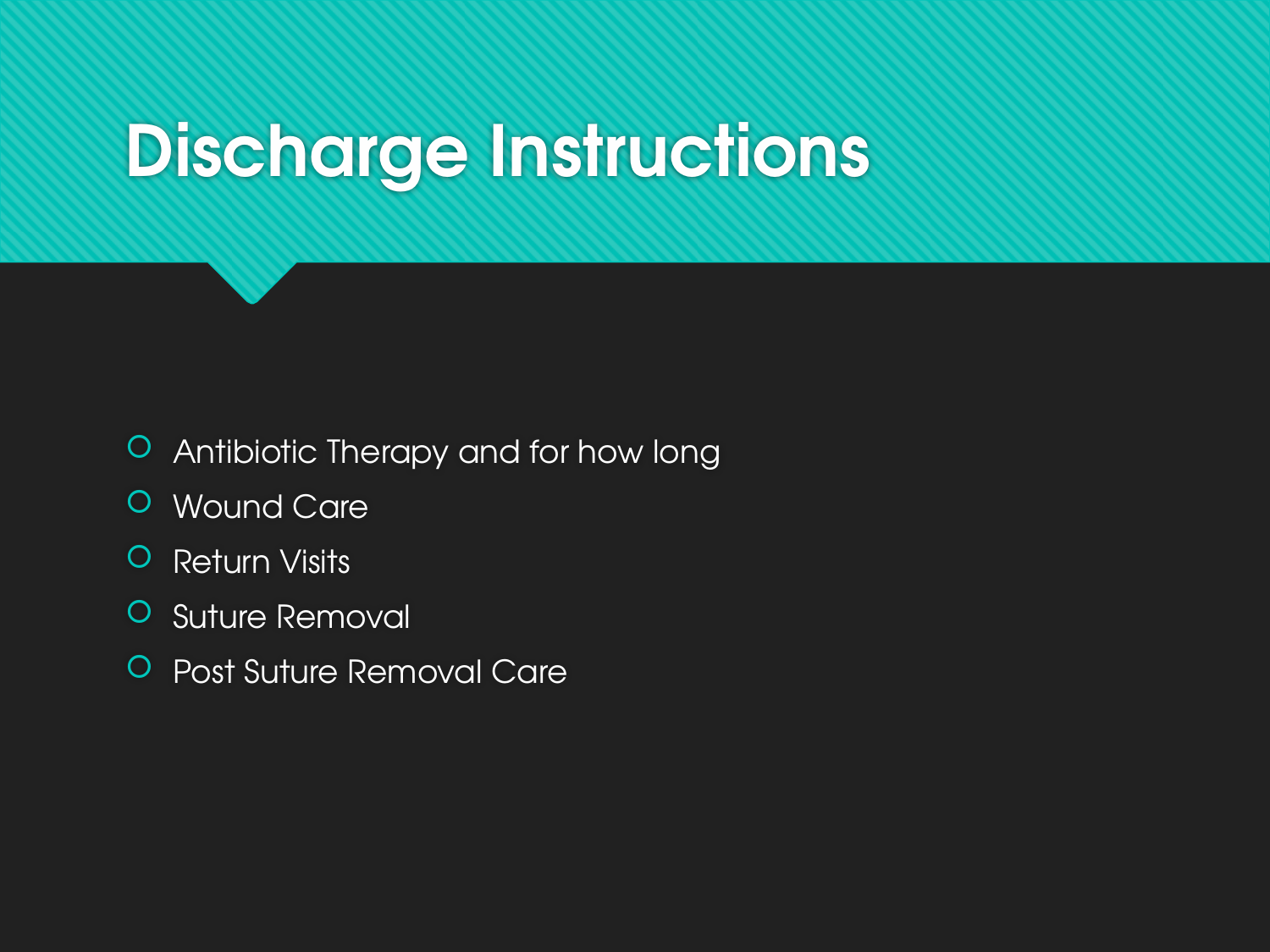

# Discharge Instructions
Antibiotic Therapy and for how long
Wound Care
Return Visits
Suture Removal
Post Suture Removal Care